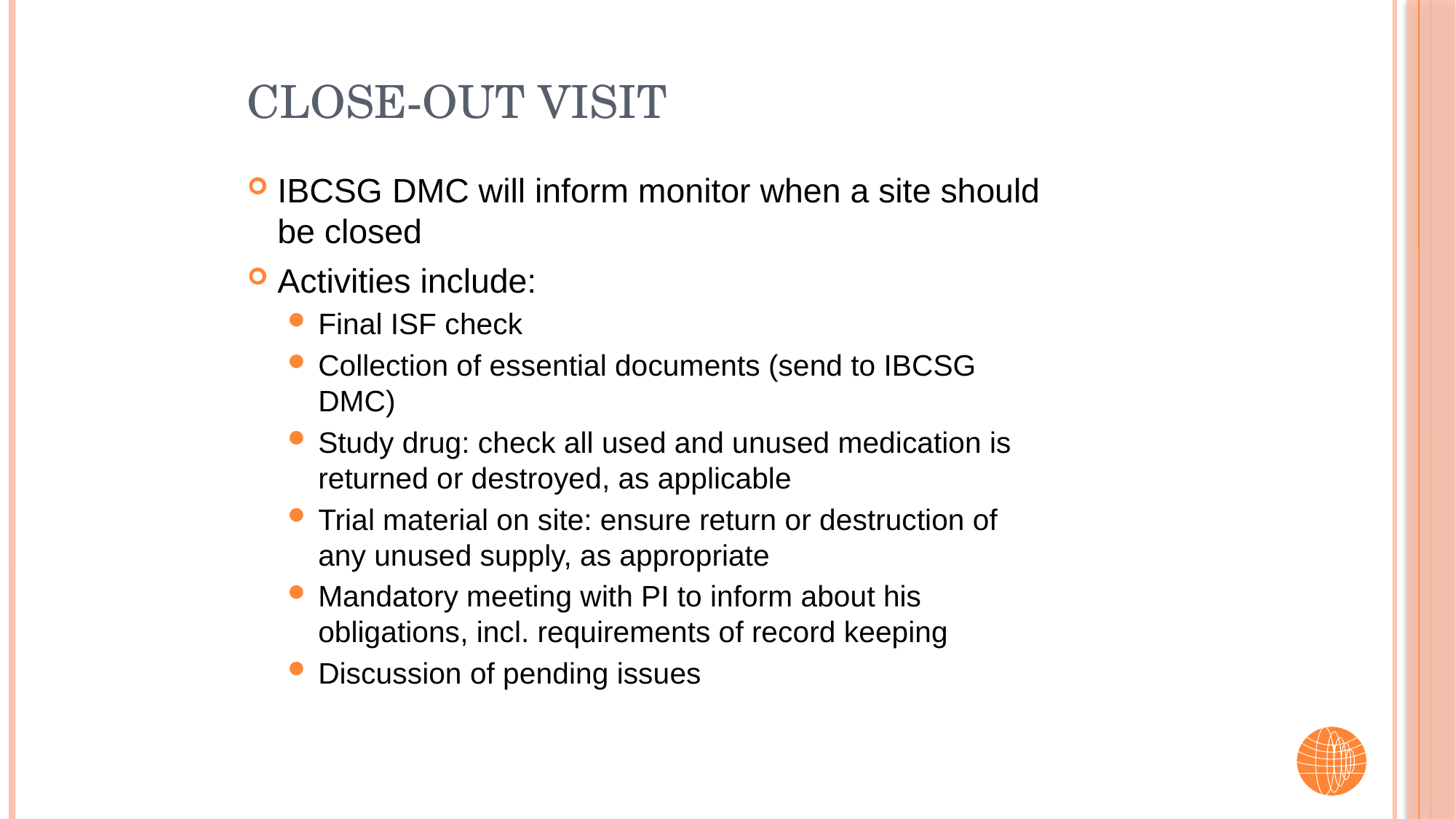

# Close-Out Visit
IBCSG DMC will inform monitor when a site should be closed
Activities include:
Final ISF check
Collection of essential documents (send to IBCSG DMC)
Study drug: check all used and unused medication is returned or destroyed, as applicable
Trial material on site: ensure return or destruction of  any unused supply, as appropriate
Mandatory meeting with PI to inform about his obligations, incl. requirements of record keeping
Discussion of pending issues